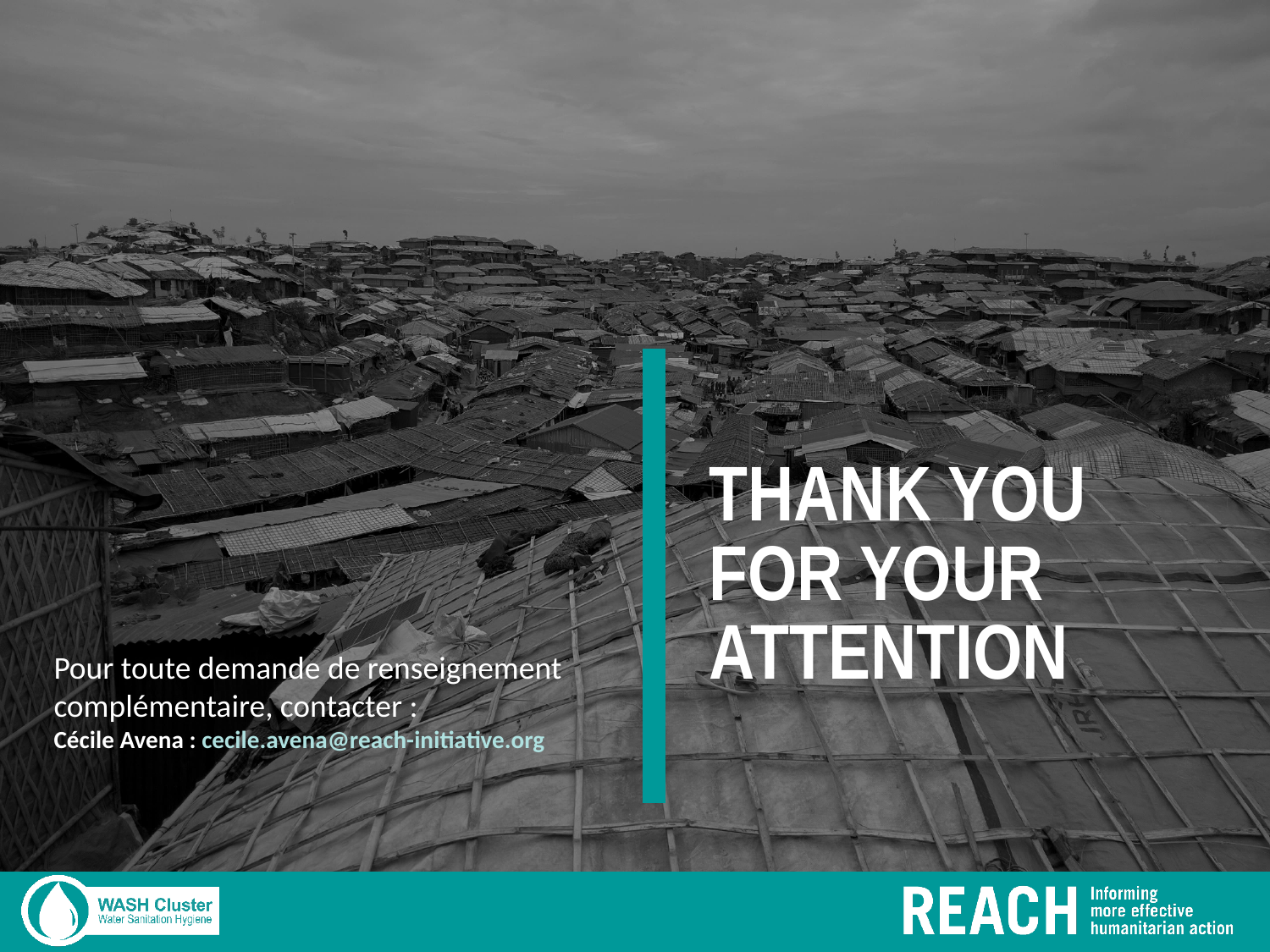

Pour toute demande de renseignement complémentaire, contacter :
Cécile Avena : cecile.avena@reach-initiative.org